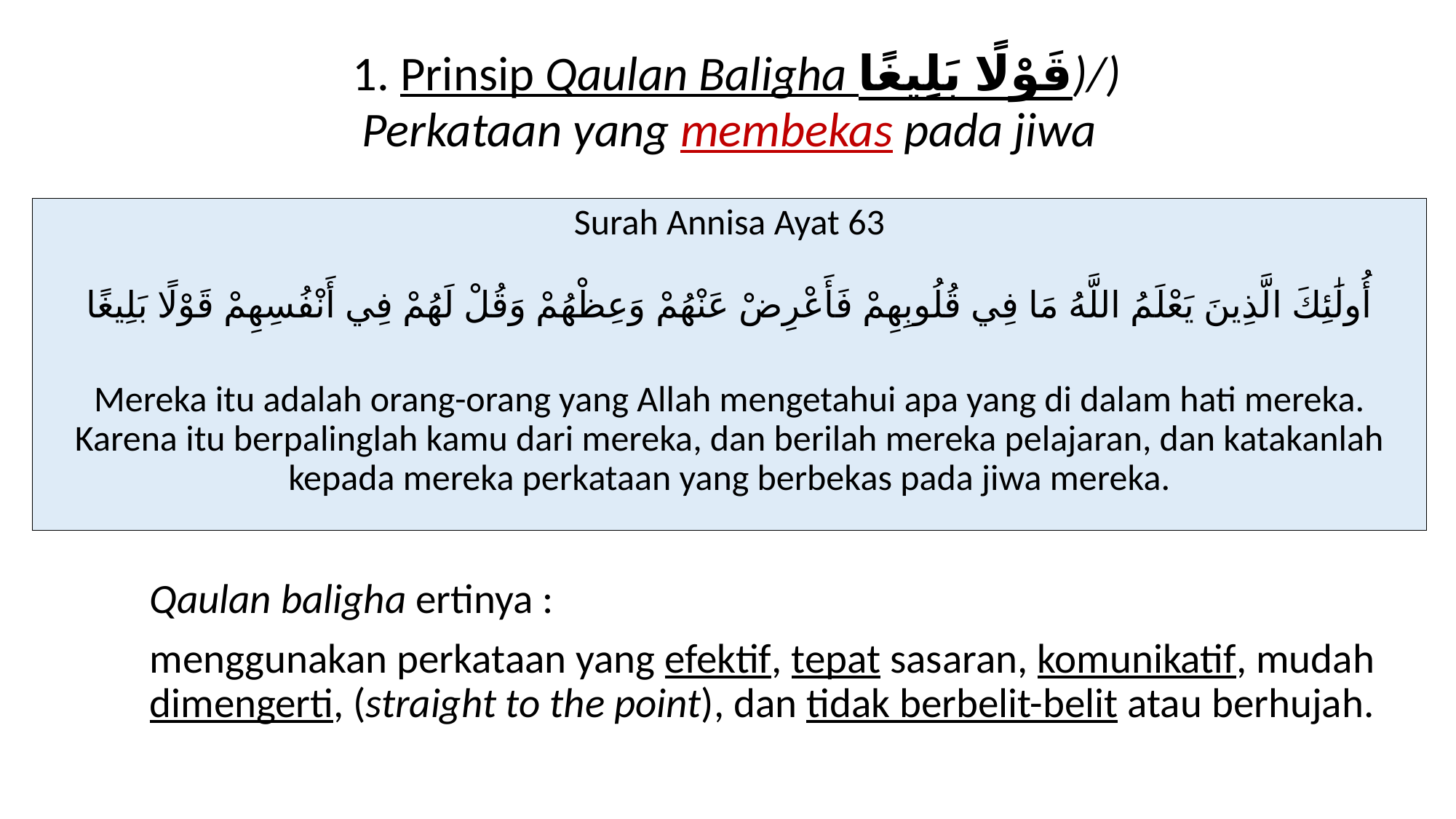

# 1. Prinsip Qaulan Baligha قَوْلًا بَلِيغًا)/) Perkataan yang membekas pada jiwa
Surah Annisa Ayat 63

أُولَٰئِكَ الَّذِينَ يَعْلَمُ اللَّهُ مَا فِي قُلُوبِهِمْ فَأَعْرِضْ عَنْهُمْ وَعِظْهُمْ وَقُلْ لَهُمْ فِي أَنْفُسِهِمْ قَوْلًا بَلِيغًا
Mereka itu adalah orang-orang yang Allah mengetahui apa yang di dalam hati mereka. Karena itu berpalinglah kamu dari mereka, dan berilah mereka pelajaran, dan katakanlah kepada mereka perkataan yang berbekas pada jiwa mereka.

Qaulan baligha ertinya :
menggunakan perkataan yang efektif, tepat sasaran, komunikatif, mudah dimengerti, (straight to the point), dan tidak berbelit-belit atau berhujah.